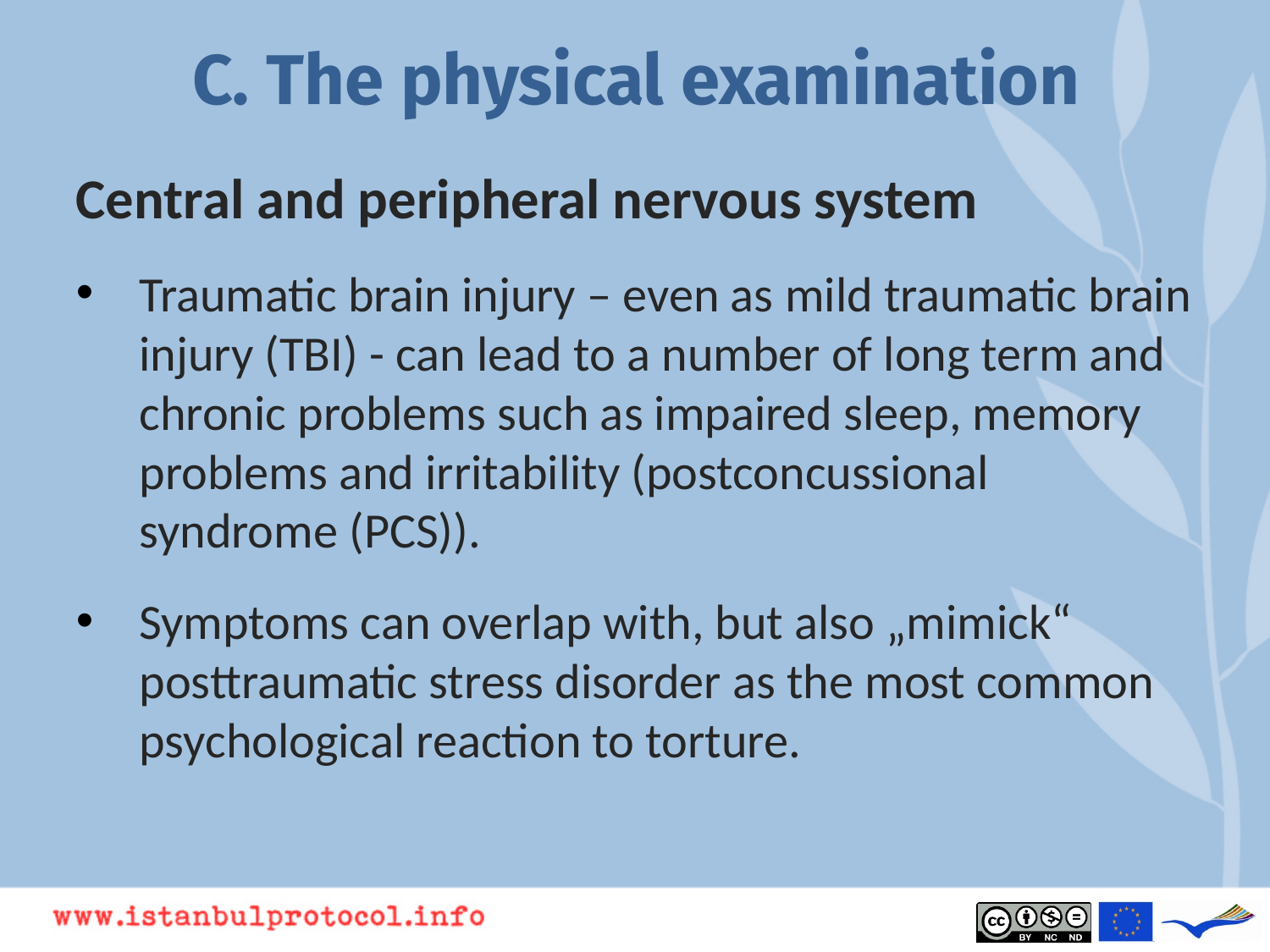

# C. The physical examination
Central and peripheral nervous system
Traumatic brain injury – even as mild traumatic brain injury (TBI) - can lead to a number of long term and chronic problems such as impaired sleep, memory problems and irritability (postconcussional syndrome (PCS)).
Symptoms can overlap with, but also „mimick“ posttraumatic stress disorder as the most common psychological reaction to torture.